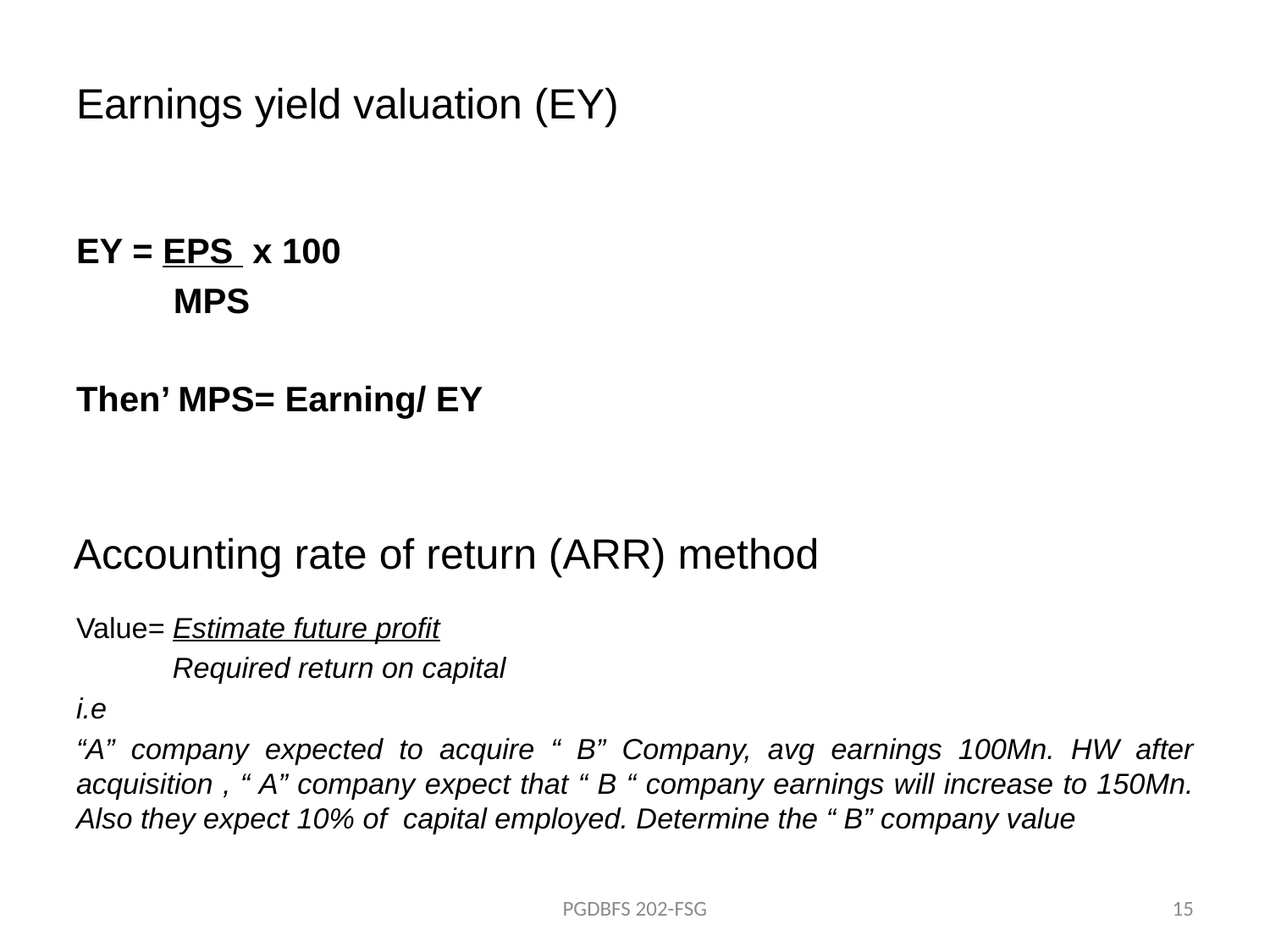

# Earnings yield valuation (EY)
EY = EPS  x 100
          MPS

Then’ MPS= Earning/ EY

Accounting rate of return (ARR) method
Value= Estimate future profit
            Required return on capital
i.e
“A” company expected to acquire “ B” Company, avg earnings 100Mn. HW after acquisition , “ A” company expect that “ B “ company earnings will increase to 150Mn. Also they expect 10% of  capital employed. Determine the “ B” company value

PGDBFS 202-FSG
15